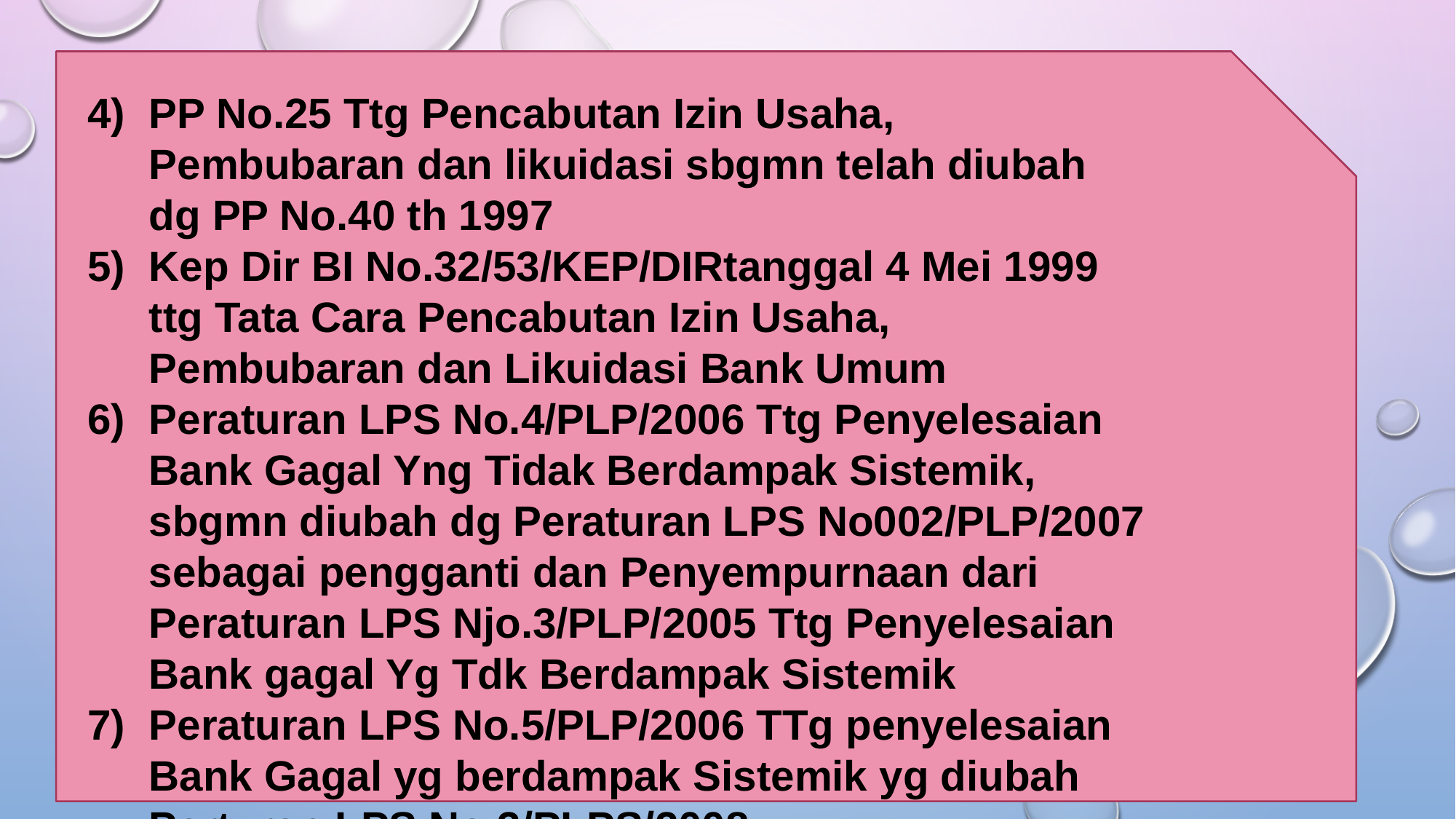

PP No.25 Ttg Pencabutan Izin Usaha, Pembubaran dan likuidasi sbgmn telah diubah dg PP No.40 th 1997
Kep Dir BI No.32/53/KEP/DIRtanggal 4 Mei 1999 ttg Tata Cara Pencabutan Izin Usaha, Pembubaran dan Likuidasi Bank Umum
Peraturan LPS No.4/PLP/2006 Ttg Penyelesaian Bank Gagal Yng Tidak Berdampak Sistemik, sbgmn diubah dg Peraturan LPS No002/PLP/2007 sebagai pengganti dan Penyempurnaan dari Peraturan LPS Njo.3/PLP/2005 Ttg Penyelesaian Bank gagal Yg Tdk Berdampak Sistemik
Peraturan LPS No.5/PLP/2006 TTg penyelesaian Bank Gagal yg berdampak Sistemik yg diubah Perturan LPS No.3/PLPS/2008

#